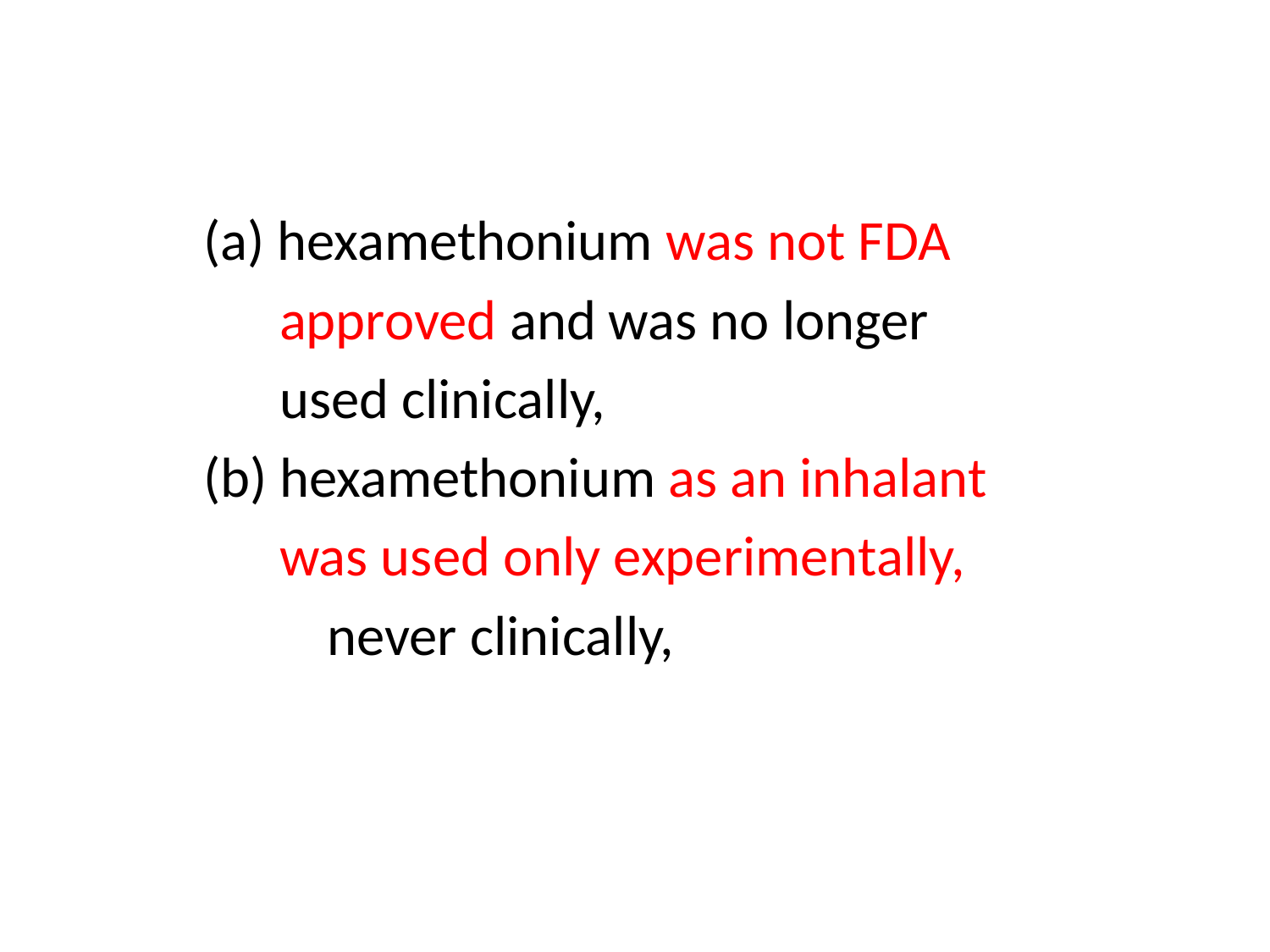

(a) hexamethonium was not FDA
                approved and was no longer
                used clinically,
          (b) hexamethonium as an inhalant
                was used only experimentally,
		      never clinically,